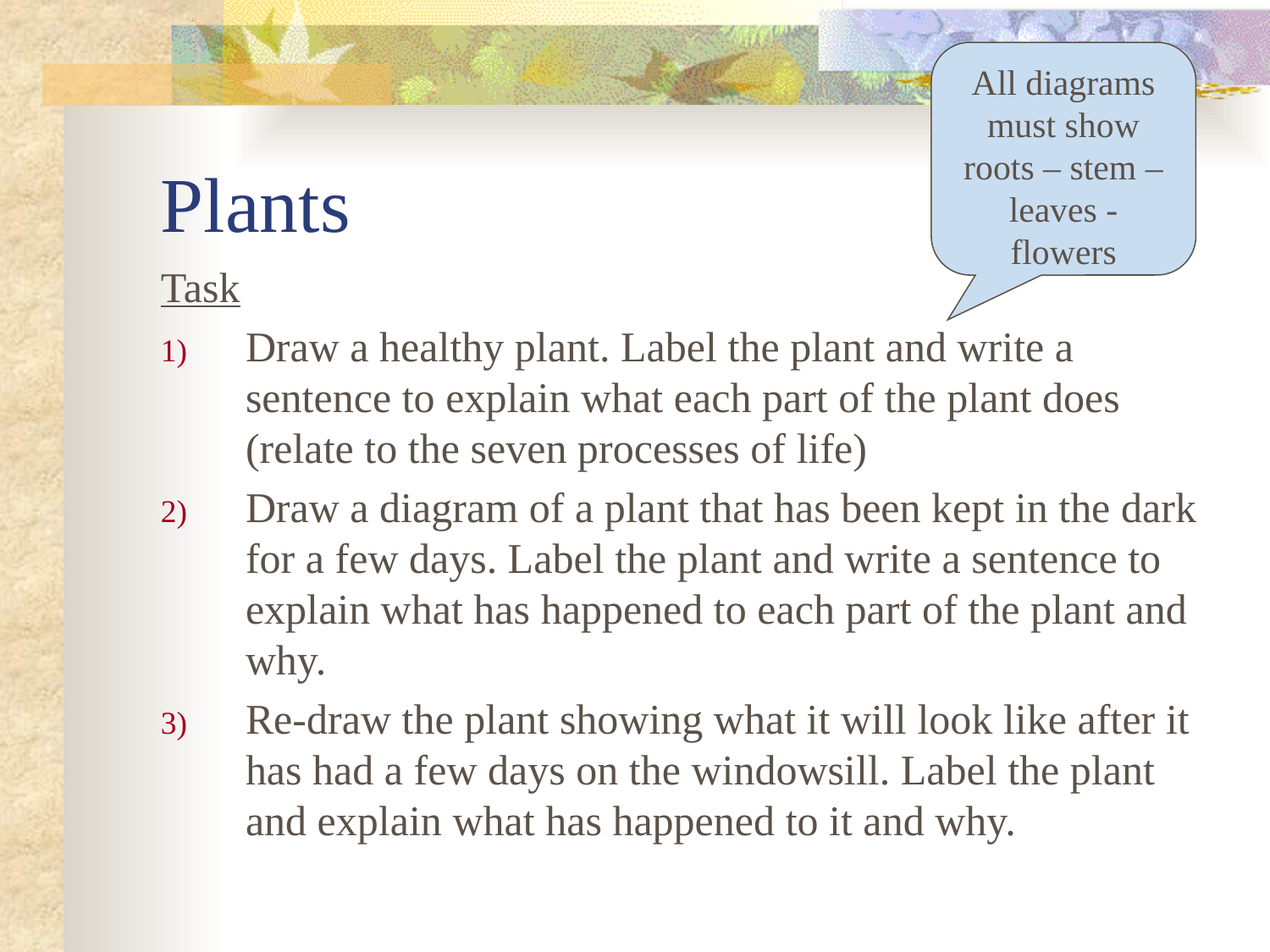

All diagrams must show roots – stem – leaves - flowers
# Plants
Task
Draw a healthy plant. Label the plant and write a sentence to explain what each part of the plant does (relate to the seven processes of life)
Draw a diagram of a plant that has been kept in the dark for a few days. Label the plant and write a sentence to explain what has happened to each part of the plant and why.
Re-draw the plant showing what it will look like after it has had a few days on the windowsill. Label the plant and explain what has happened to it and why.